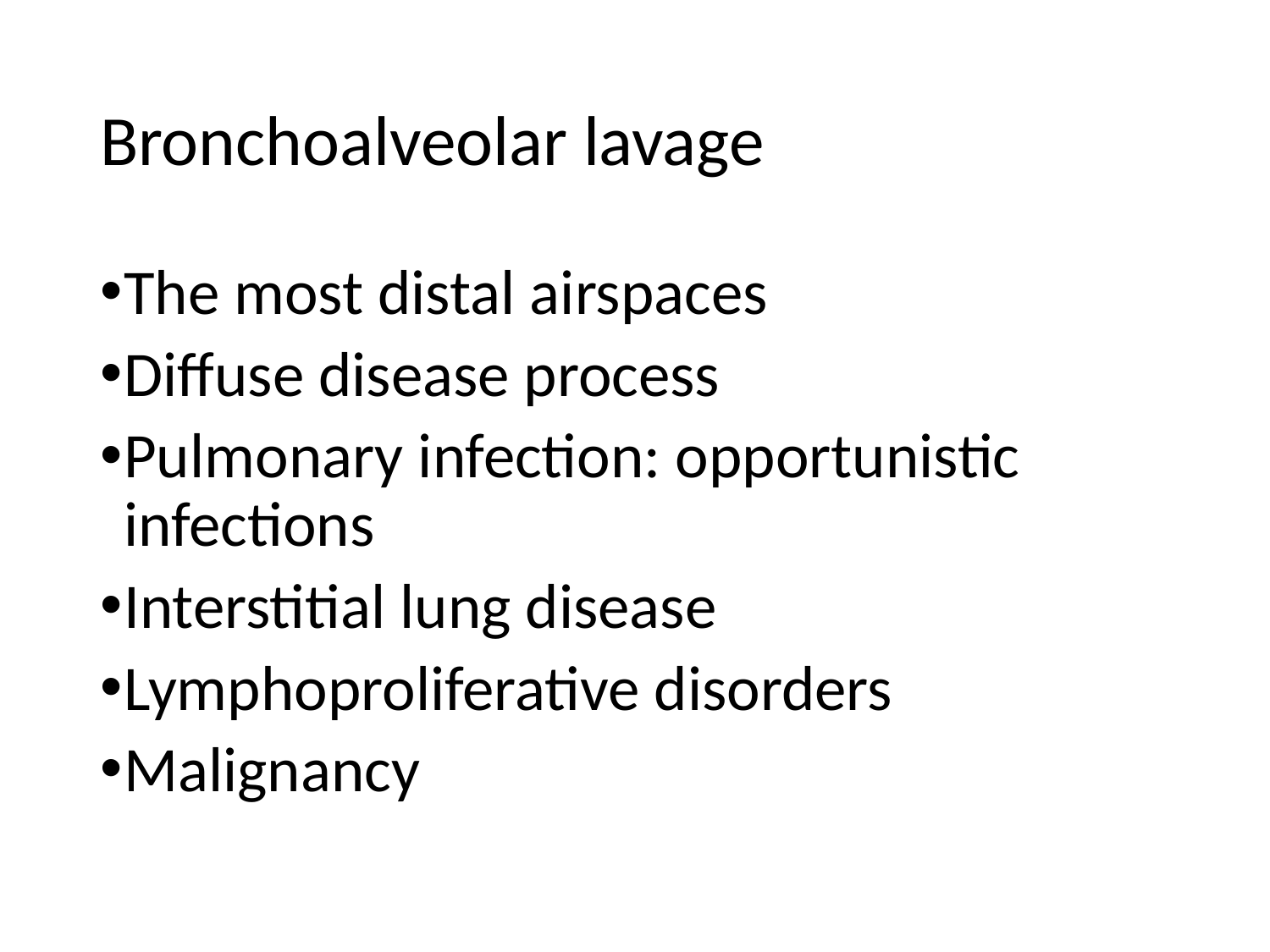

# Bronchoalveolar lavage
The most distal airspaces
Diffuse disease process
Pulmonary infection: opportunistic infections
Interstitial lung disease
Lymphoproliferative disorders
Malignancy